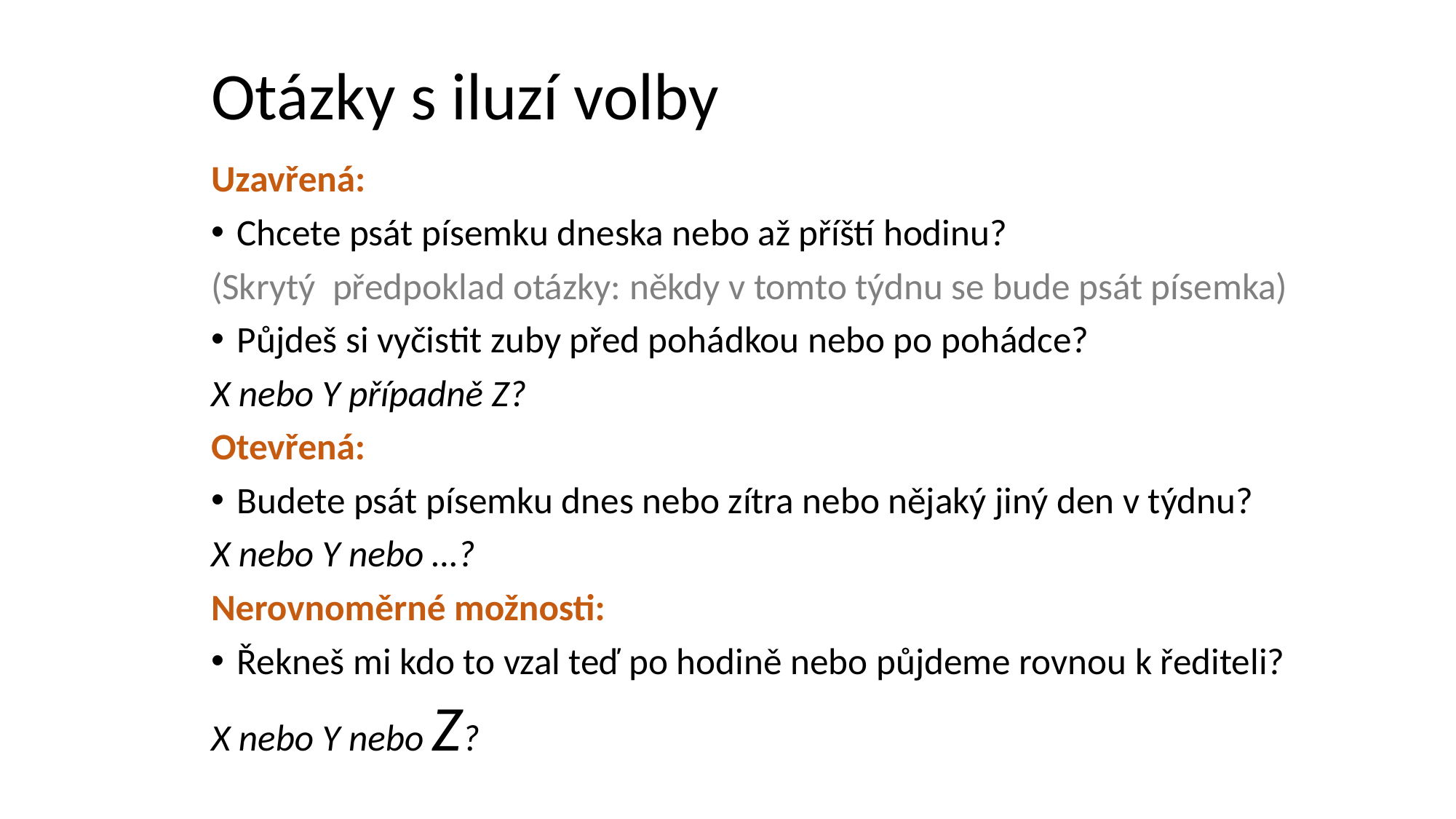

# Otázky s iluzí volby
Uzavřená:
Chcete psát písemku dneska nebo až příští hodinu?
(Skrytý  předpoklad otázky: někdy v tomto týdnu se bude psát písemka)
Půjdeš si vyčistit zuby před pohádkou nebo po pohádce?
X nebo Y případně Z?
Otevřená:
Budete psát písemku dnes nebo zítra nebo nějaký jiný den v týdnu?
X nebo Y nebo …?
Nerovnoměrné možnosti:
Řekneš mi kdo to vzal teď po hodině nebo půjdeme rovnou k řediteli?
X nebo Y nebo Z?